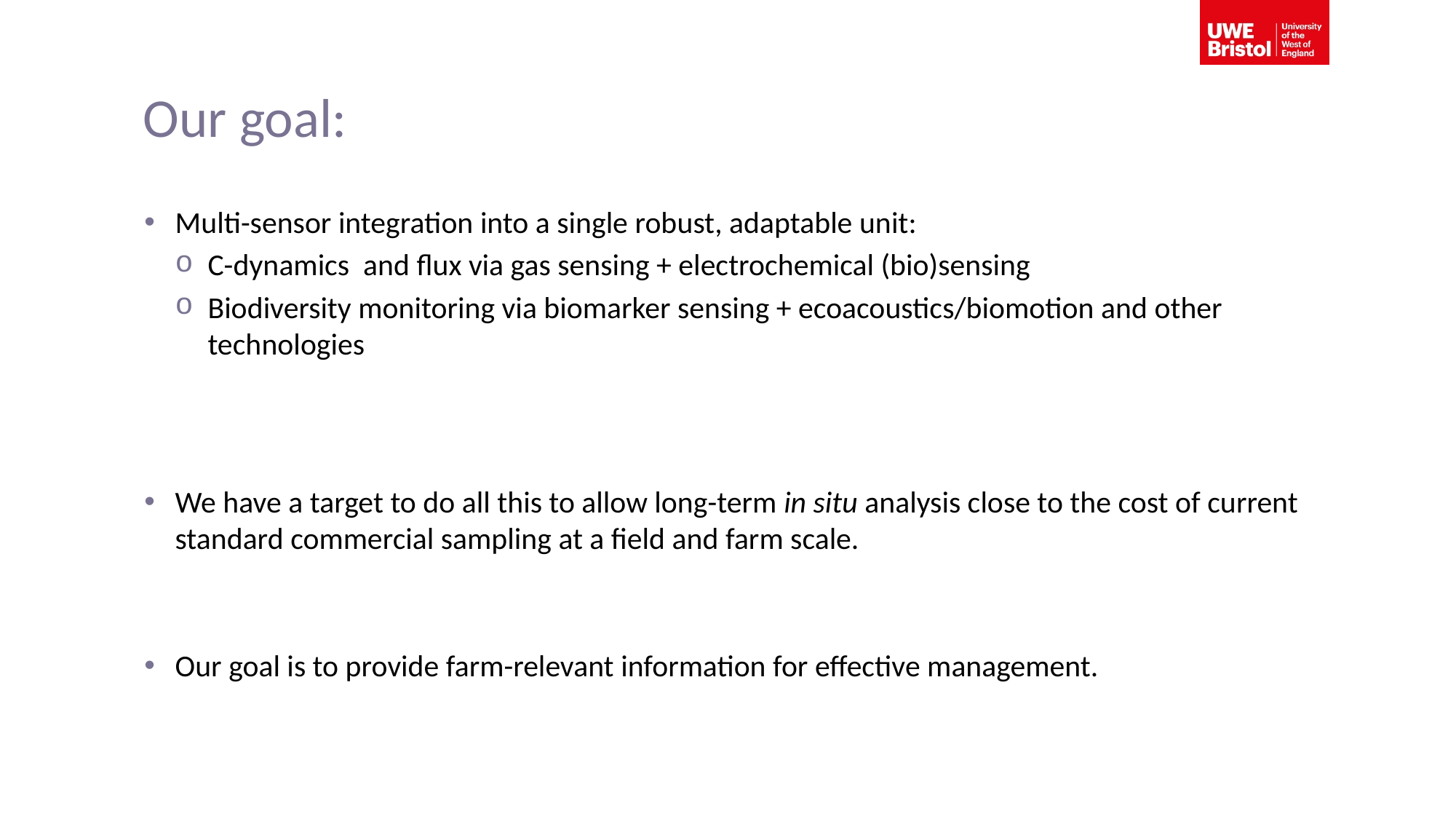

# Our goal:
Multi-sensor integration into a single robust, adaptable unit:
C-dynamics  and flux via gas sensing + electrochemical (bio)sensing
Biodiversity monitoring via biomarker sensing + ecoacoustics/biomotion and other technologies

We have a target to do all this to allow long-term in situ analysis close to the cost of current standard commercial sampling at a field and farm scale.

Our goal is to provide farm-relevant information for effective management.